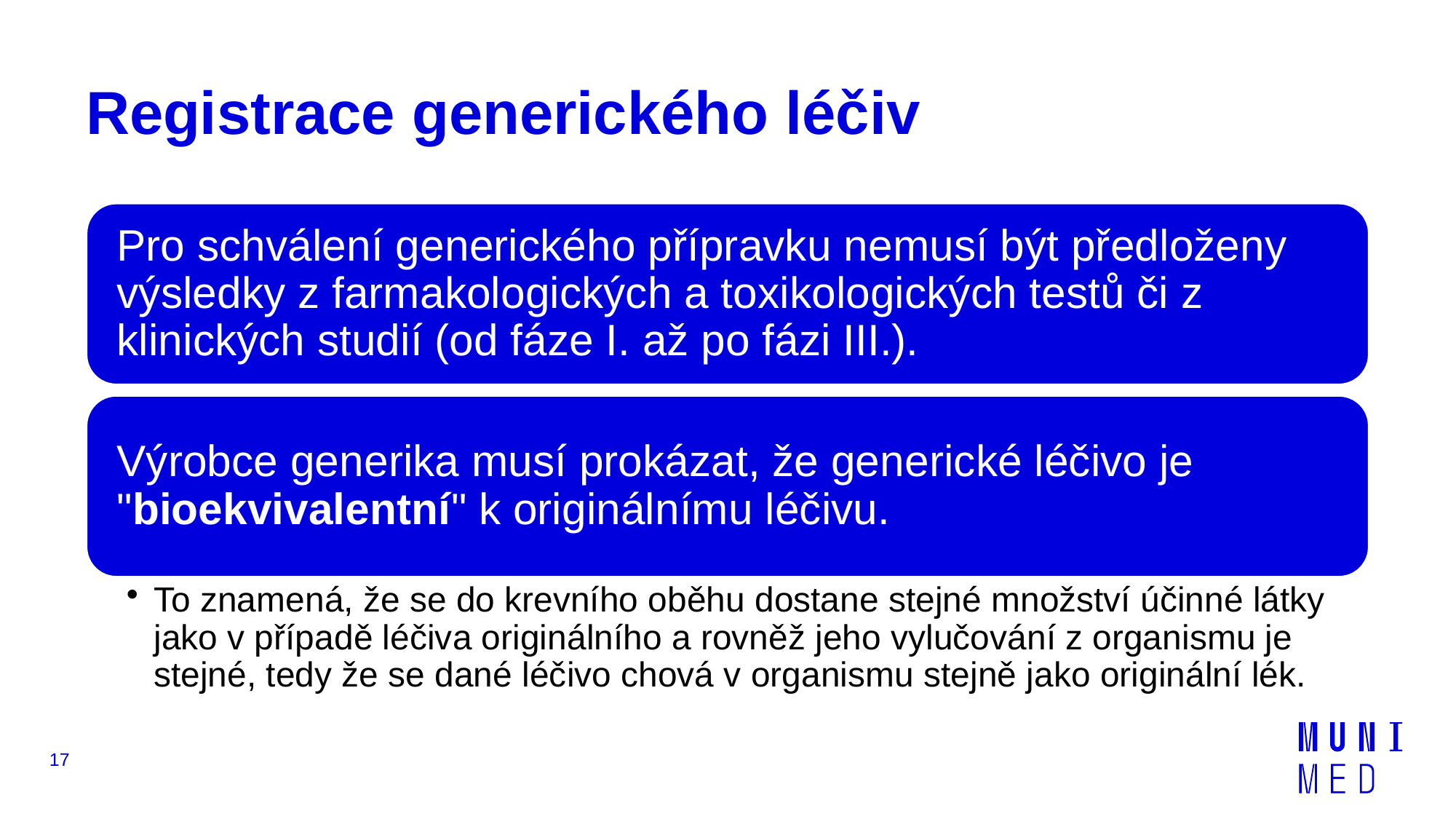

# Registrace generického léčiv
Pro schválení generického přípravku nemusí být předloženy výsledky z farmakologických a toxikologických testů či z klinických studií (od fáze I. až po fázi III.).
Výrobce generika musí prokázat, že generické léčivo je "bioekvivalentní" k originálnímu léčivu.
To znamená, že se do krevního oběhu dostane stejné množství účinné látky jako v případě léčiva originálního a rovněž jeho vylučování z organismu je stejné, tedy že se dané léčivo chová v organismu stejně jako originální lék.
17